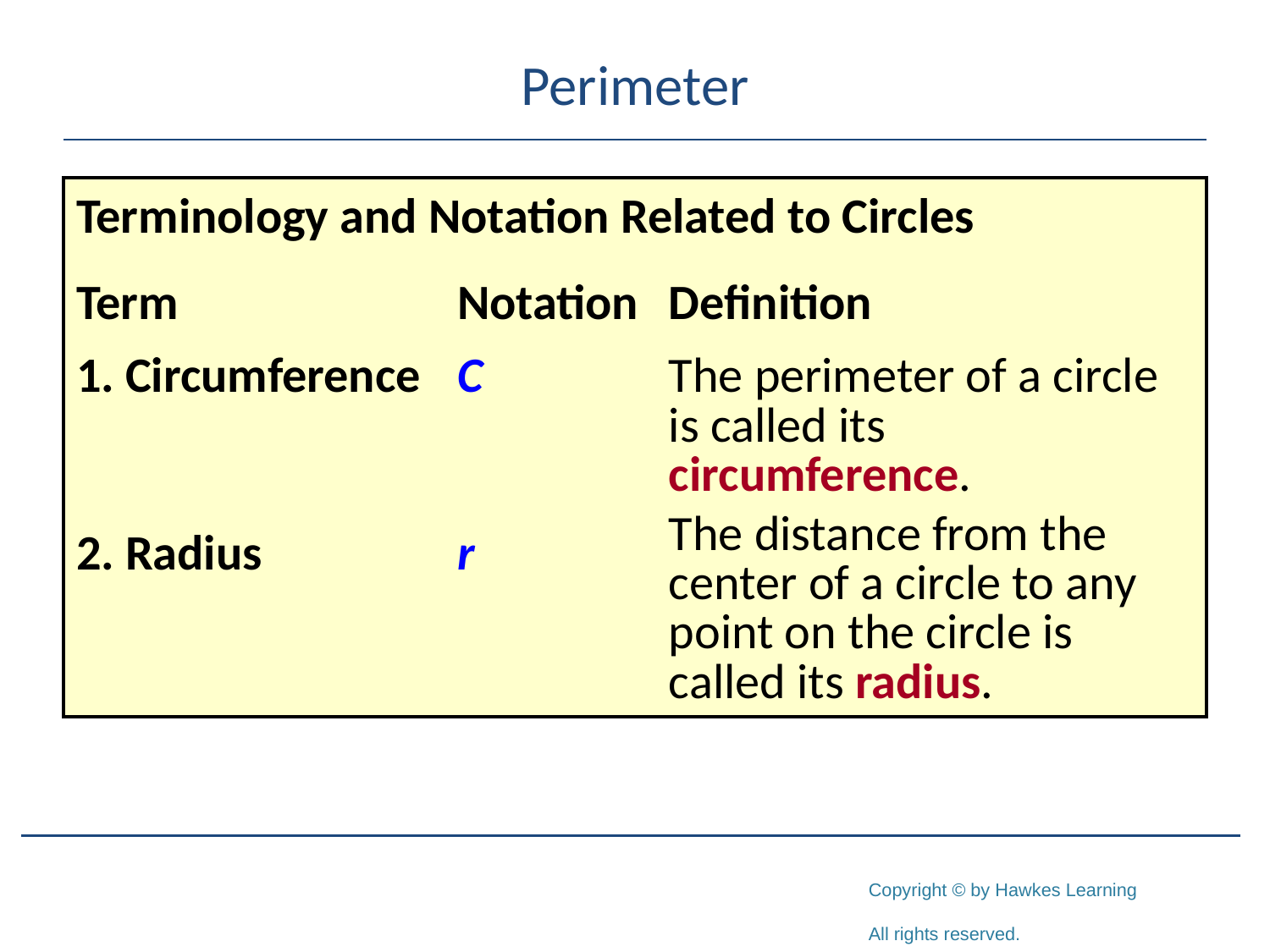

# Perimeter
| Terminology and Notation Related to Circles |  |  |
| --- | --- | --- |
| Term | Notation | Definition |
| 1. Circumference 2. Radius | C r | The perimeter of a circle is called its circumference. The distance from the center of a circle to any point on the circle is called its radius. |